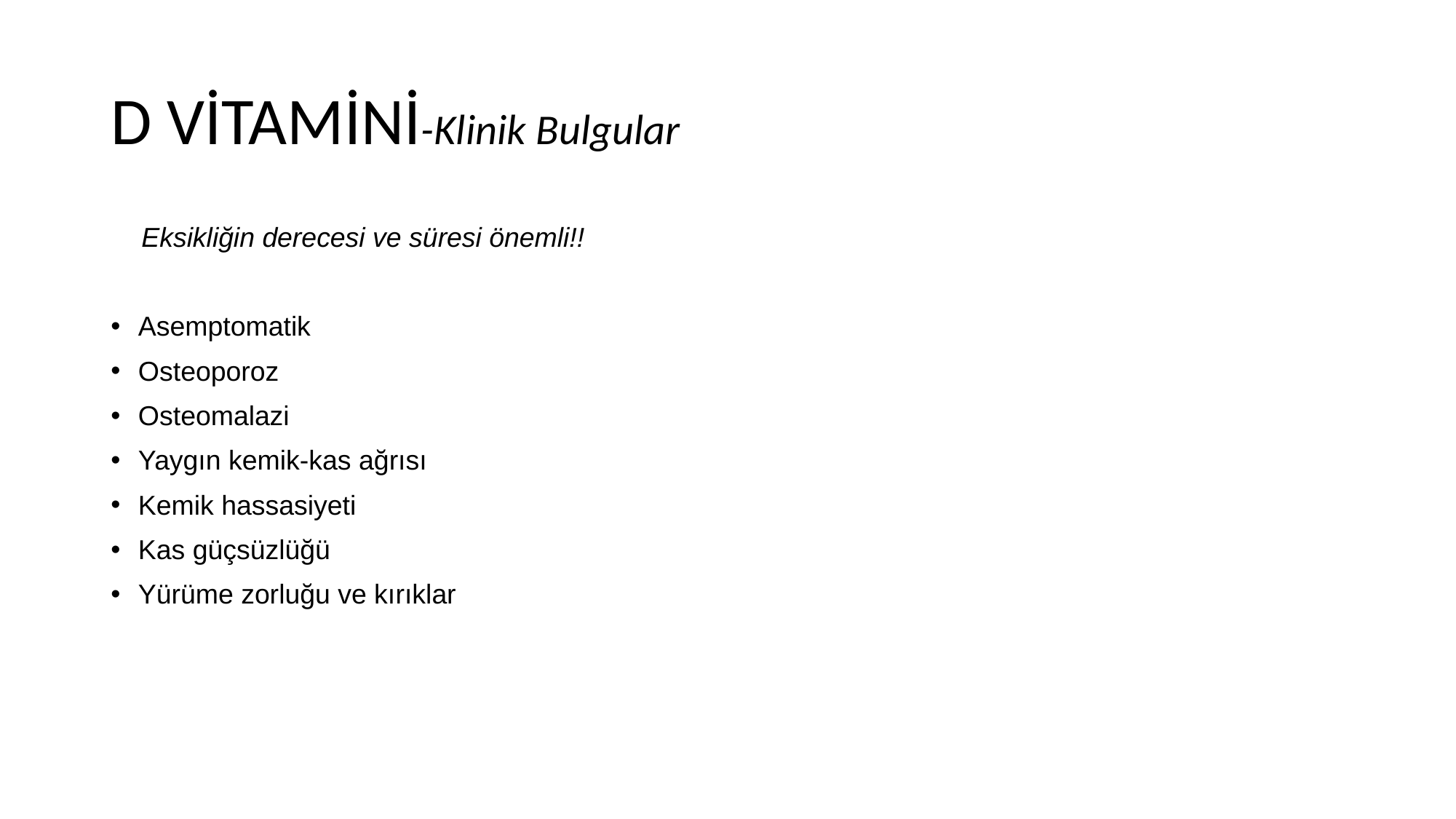

# D VİTAMİNİ-Klinik Bulgular
    Eksikliğin derecesi ve süresi önemli!!

Asemptomatik
Osteoporoz
Osteomalazi
Yaygın kemik-kas ağrısı
Kemik hassasiyeti
Kas güçsüzlüğü
Yürüme zorluğu ve kırıklar